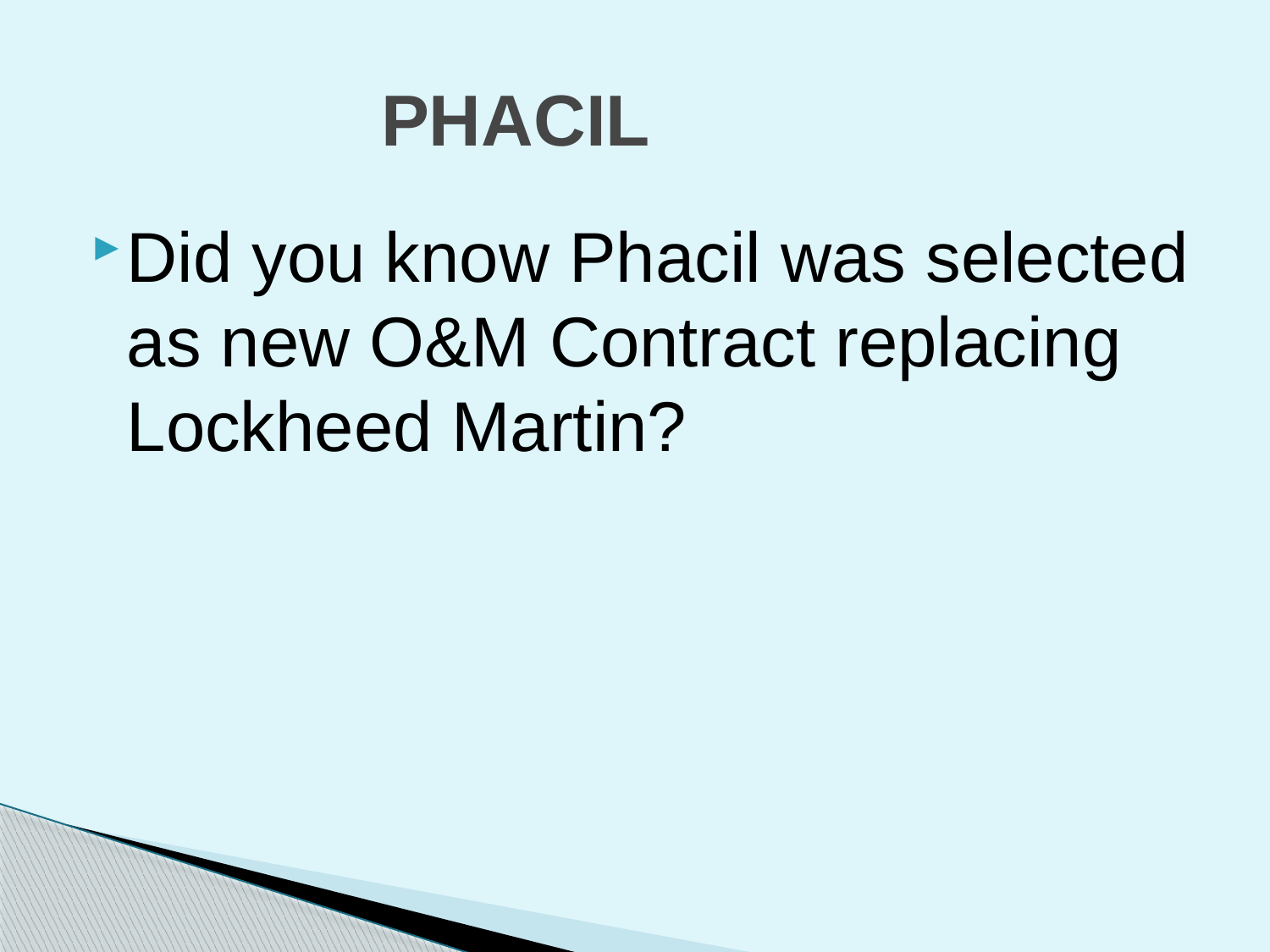

# PHACIL
Did you know Phacil was selected as new O&M Contract replacing Lockheed Martin?